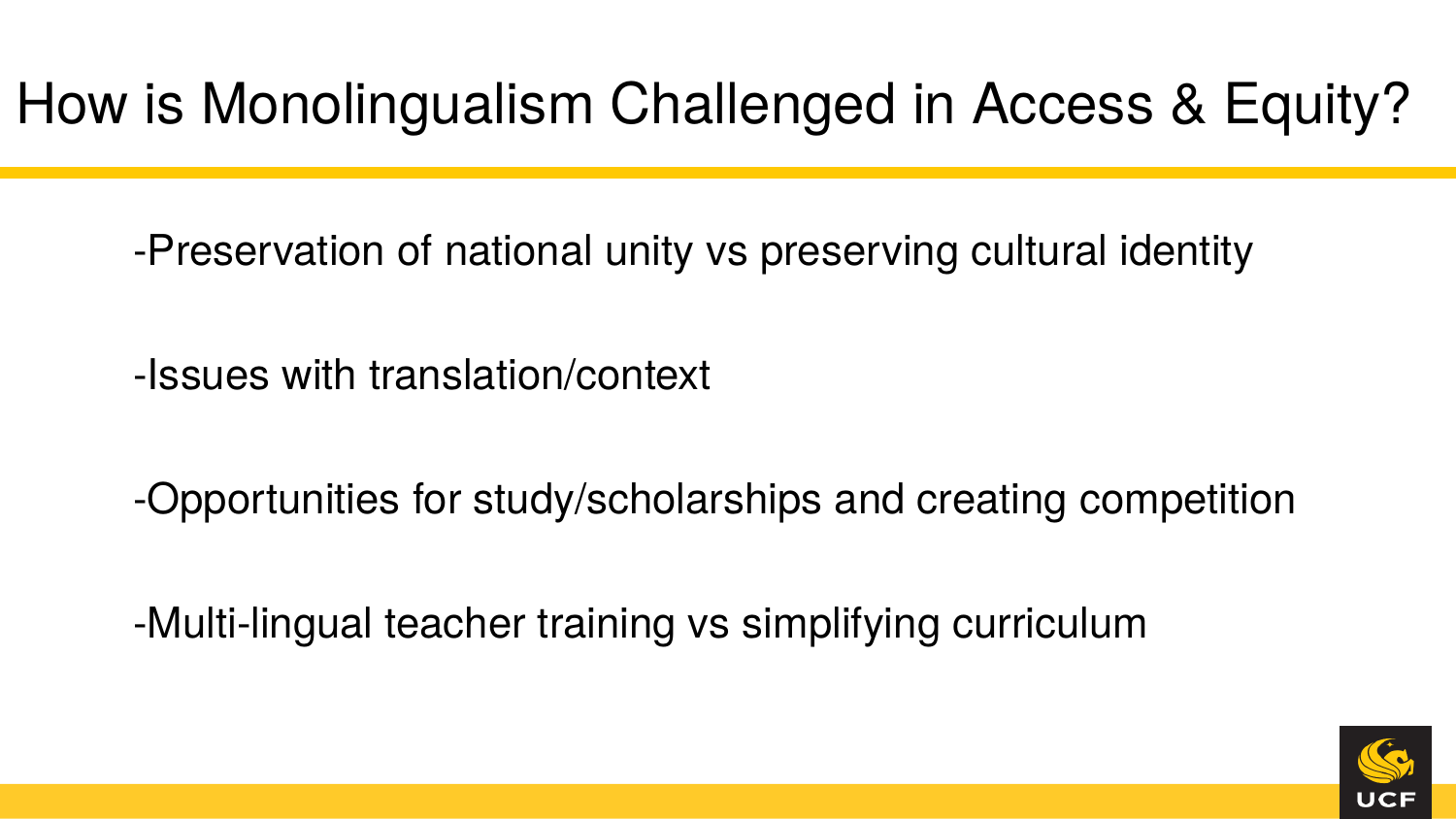

# How is Monolingualism Challenged in Access & Equity?
-Preservation of national unity vs preserving cultural identity

-Issues with translation/context

-Opportunities for study/scholarships and creating competition

-Multi-lingual teacher training vs simplifying curriculum